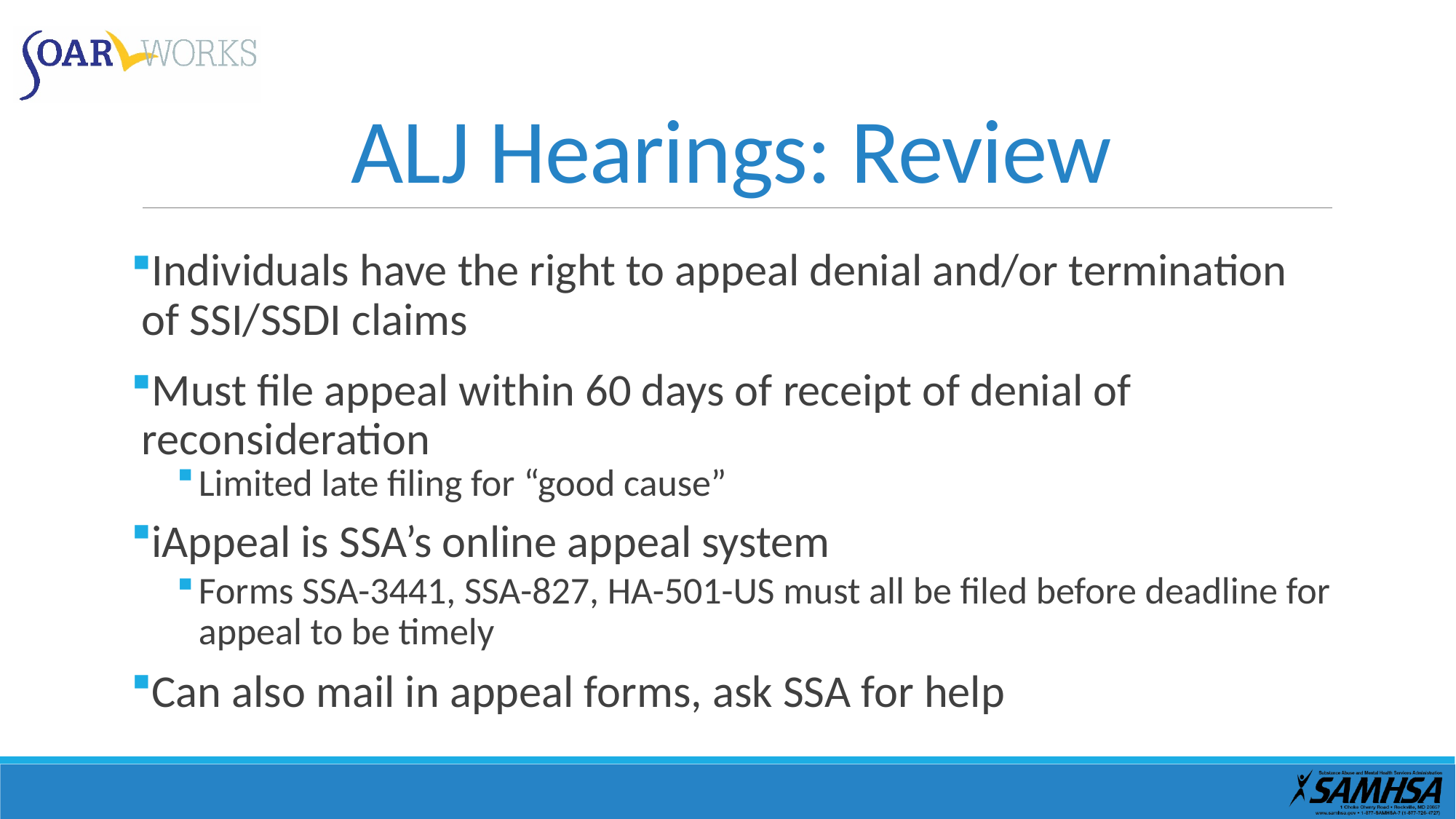

# ALJ Hearings: Review
Individuals have the right to appeal denial and/or termination of SSI/SSDI claims
Must file appeal within 60 days of receipt of denial of reconsideration
Limited late filing for “good cause”
iAppeal is SSA’s online appeal system
Forms SSA-3441, SSA-827, HA-501-US must all be filed before deadline for appeal to be timely
Can also mail in appeal forms, ask SSA for help